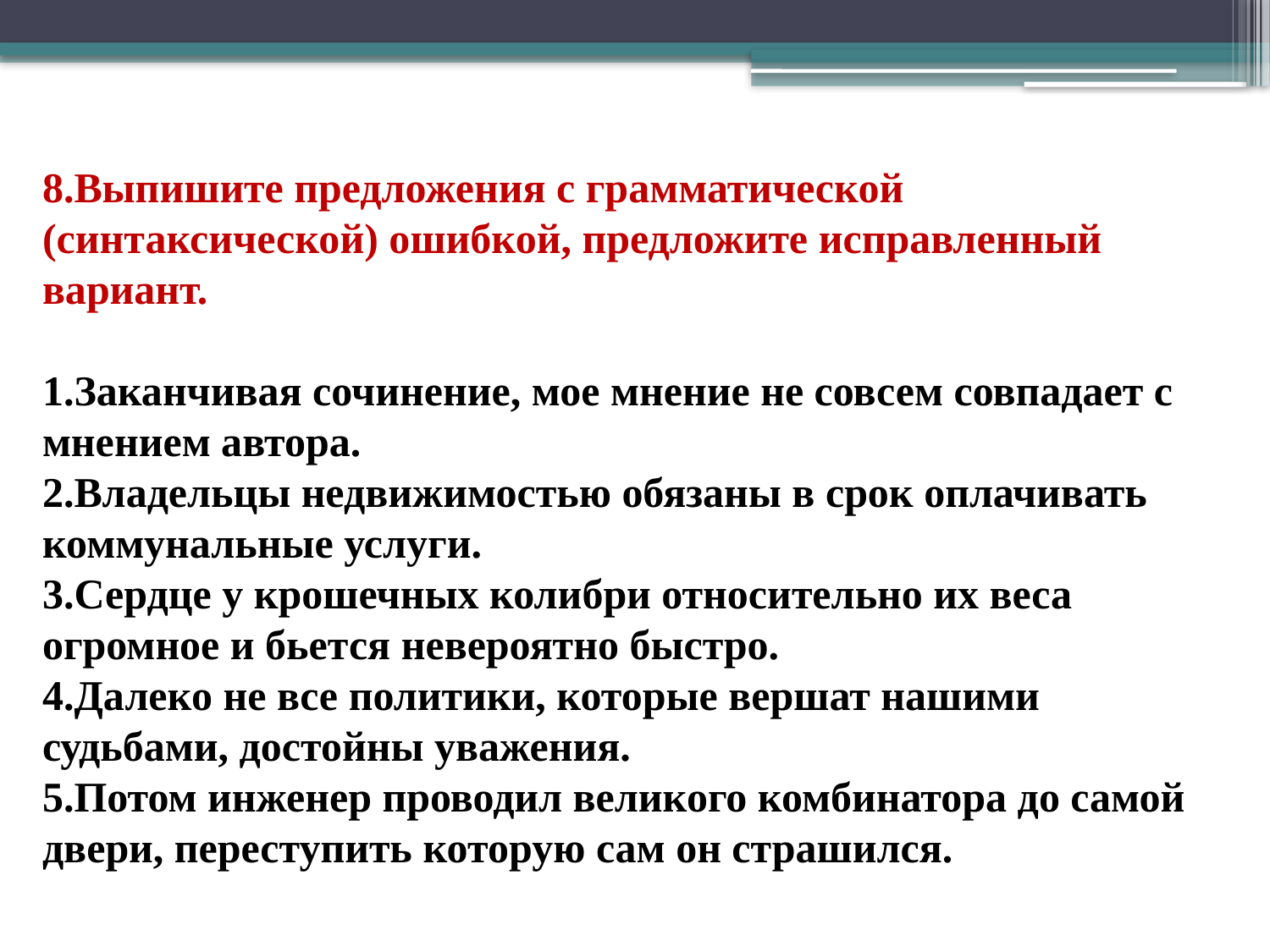

# 8.Выпишите предложения с грамматической (синтаксической) ошибкой, предложите исправленный вариант. 1.Заканчивая сочинение, мое мнение не совсем совпадает с мнением автора. 2.Владельцы недвижимостью обязаны в срок оплачивать коммунальные услуги. 3.Сердце у крошечных колибри относительно их веса огромное и бьется невероятно быстро. 4.Далеко не все политики, которые вершат нашими судьбами, достойны уважения. 5.Потом инженер проводил великого комбинатора до самой двери, переступить которую сам он страшился.